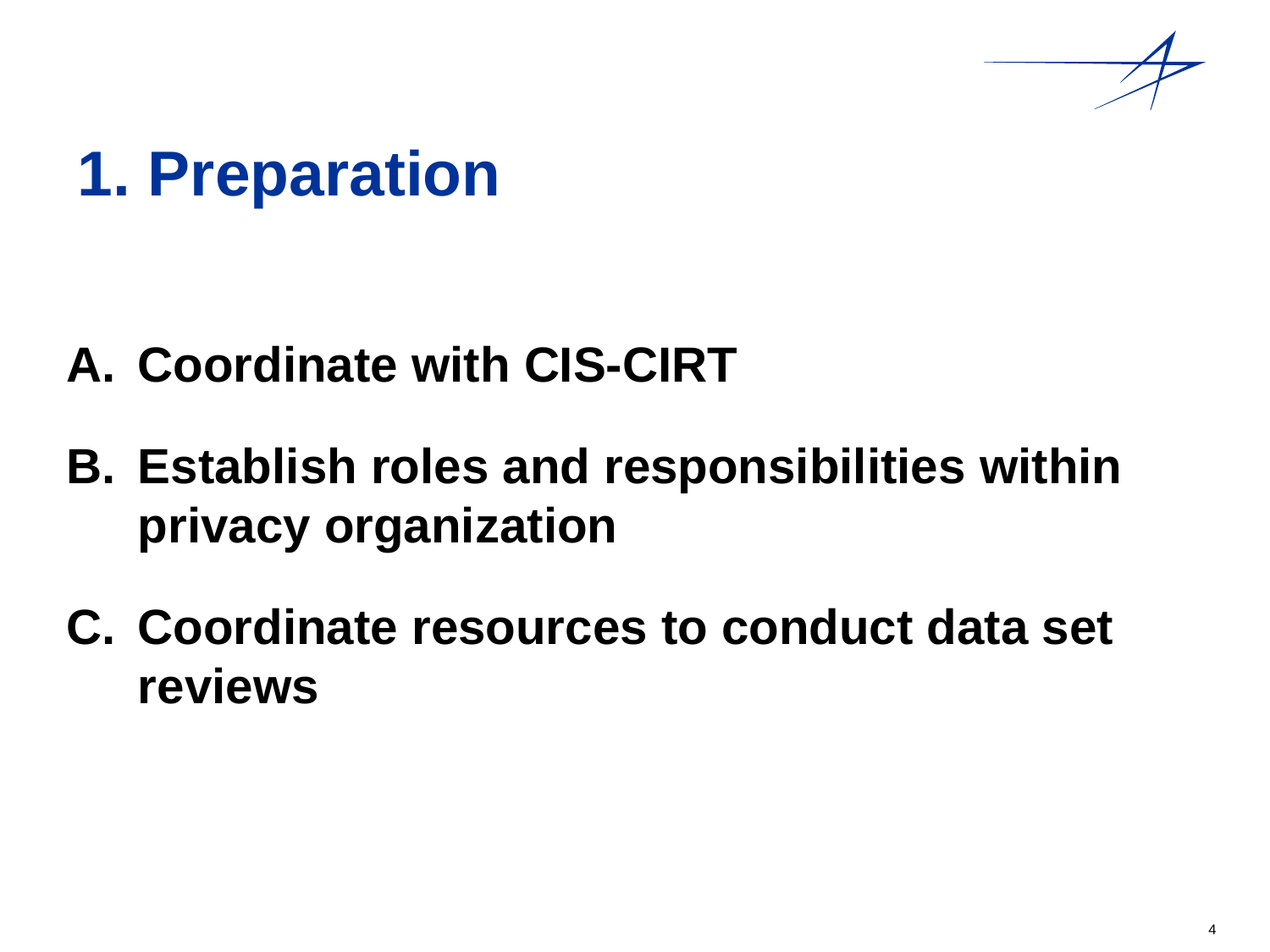

# 1. Preparation
Coordinate with CIS-CIRT
Establish roles and responsibilities within privacy organization
Coordinate resources to conduct data set reviews